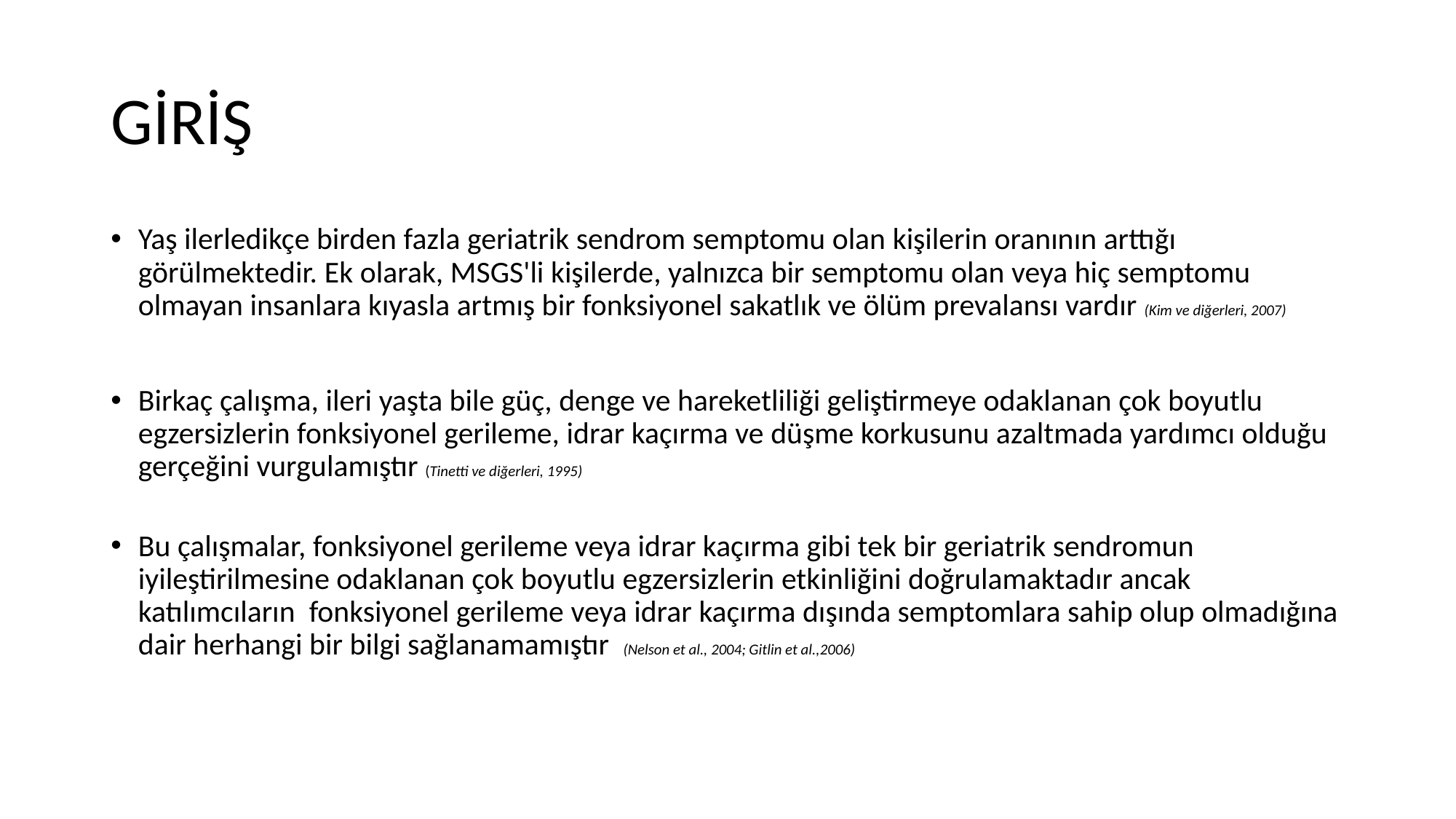

# GİRİŞ
Yaş ilerledikçe birden fazla geriatrik sendrom semptomu olan kişilerin oranının arttığı görülmektedir. Ek olarak, MSGS'li kişilerde, yalnızca bir semptomu olan veya hiç semptomu olmayan insanlara kıyasla artmış bir fonksiyonel sakatlık ve ölüm prevalansı vardır (Kim ve diğerleri, 2007)

Birkaç çalışma, ileri yaşta bile güç, denge ve hareketliliği geliştirmeye odaklanan çok boyutlu egzersizlerin fonksiyonel gerileme, idrar kaçırma ve düşme korkusunu azaltmada yardımcı olduğu gerçeğini vurgulamıştır (Tinetti ve diğerleri, 1995)

Bu çalışmalar, fonksiyonel gerileme veya idrar kaçırma gibi tek bir geriatrik sendromun iyileştirilmesine odaklanan çok boyutlu egzersizlerin etkinliğini doğrulamaktadır ancak katılımcıların  fonksiyonel gerileme veya idrar kaçırma dışında semptomlara sahip olup olmadığına dair herhangi bir bilgi sağlanamamıştır  (Nelson et al., 2004; Gitlin et al.,2006)